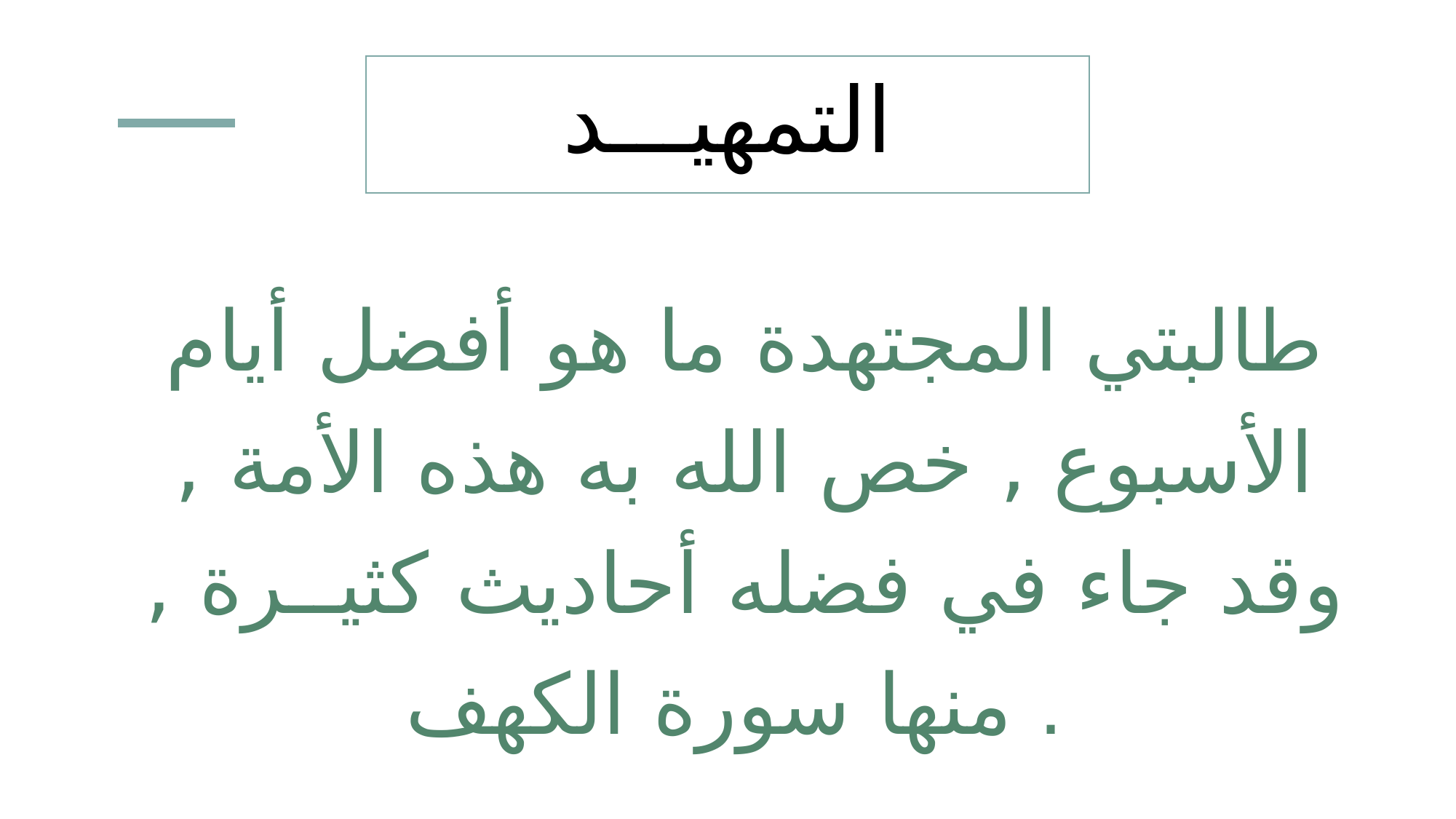

التمهيـــد
طالبتي المجتهدة ما هو أفضل أيام الأسبوع , خص الله به هذه الأمة , وقد جاء في فضله أحاديث كثيــرة , منها سورة الكهف .